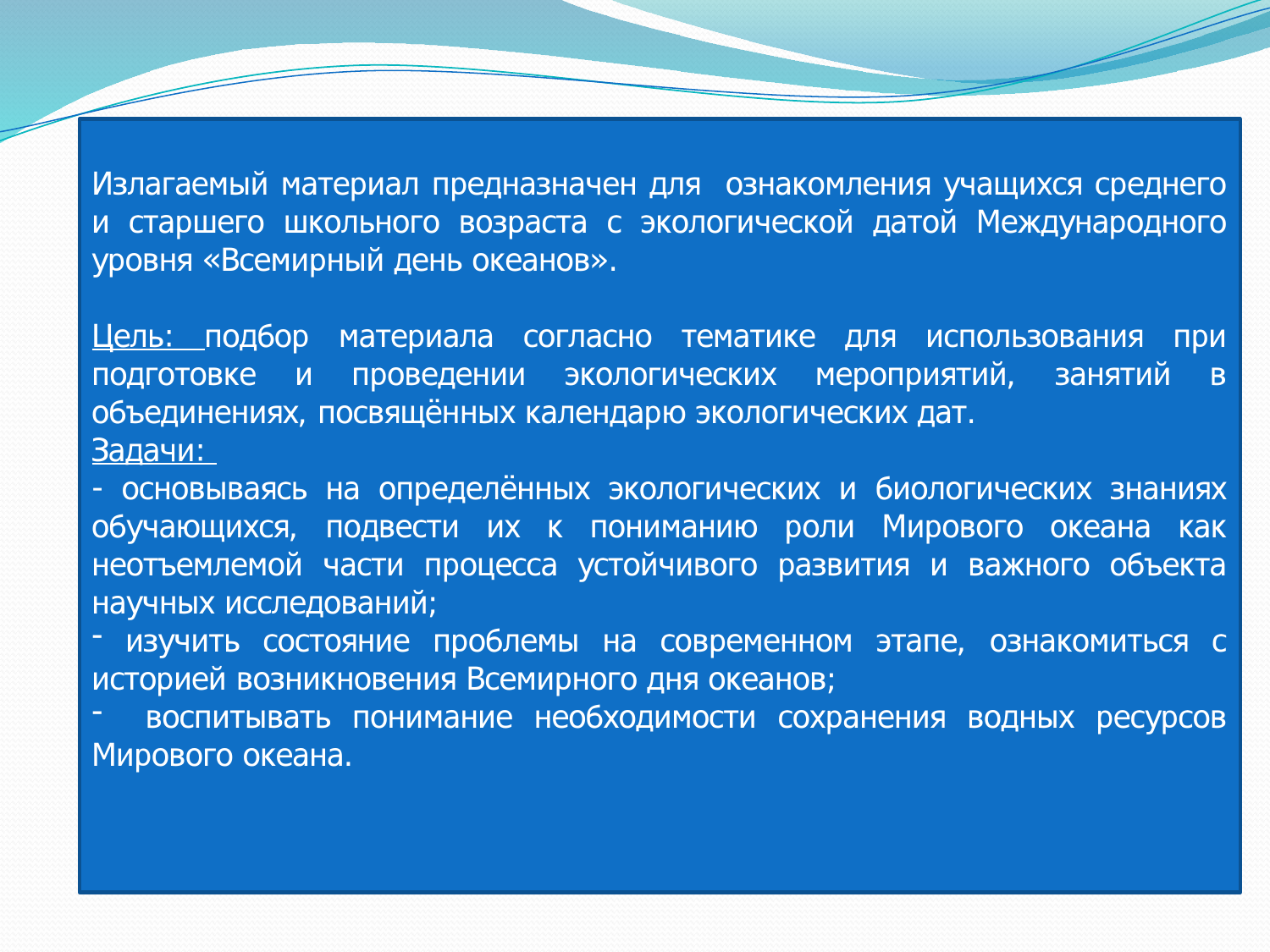

Излагаемый материал предназначен для  ознакомления учащихся среднего и старшего школьного возраста с экологической датой Международного уровня «Всемирный день океанов».

Цель: подбор материала согласно тематике для использования при подготовке и проведении экологических мероприятий, занятий в объединениях, посвящённых календарю экологических дат.
Задачи:
- основываясь на определённых экологических и биологических знаниях обучающихся, подвести их к пониманию роли Мирового океана как неотъемлемой части процесса устойчивого развития и важного объекта научных исследований;
 изучить состояние проблемы на современном этапе, ознакомиться с историей возникновения Всемирного дня океанов;
  воспитывать понимание необходимости сохранения водных ресурсов Мирового океана.